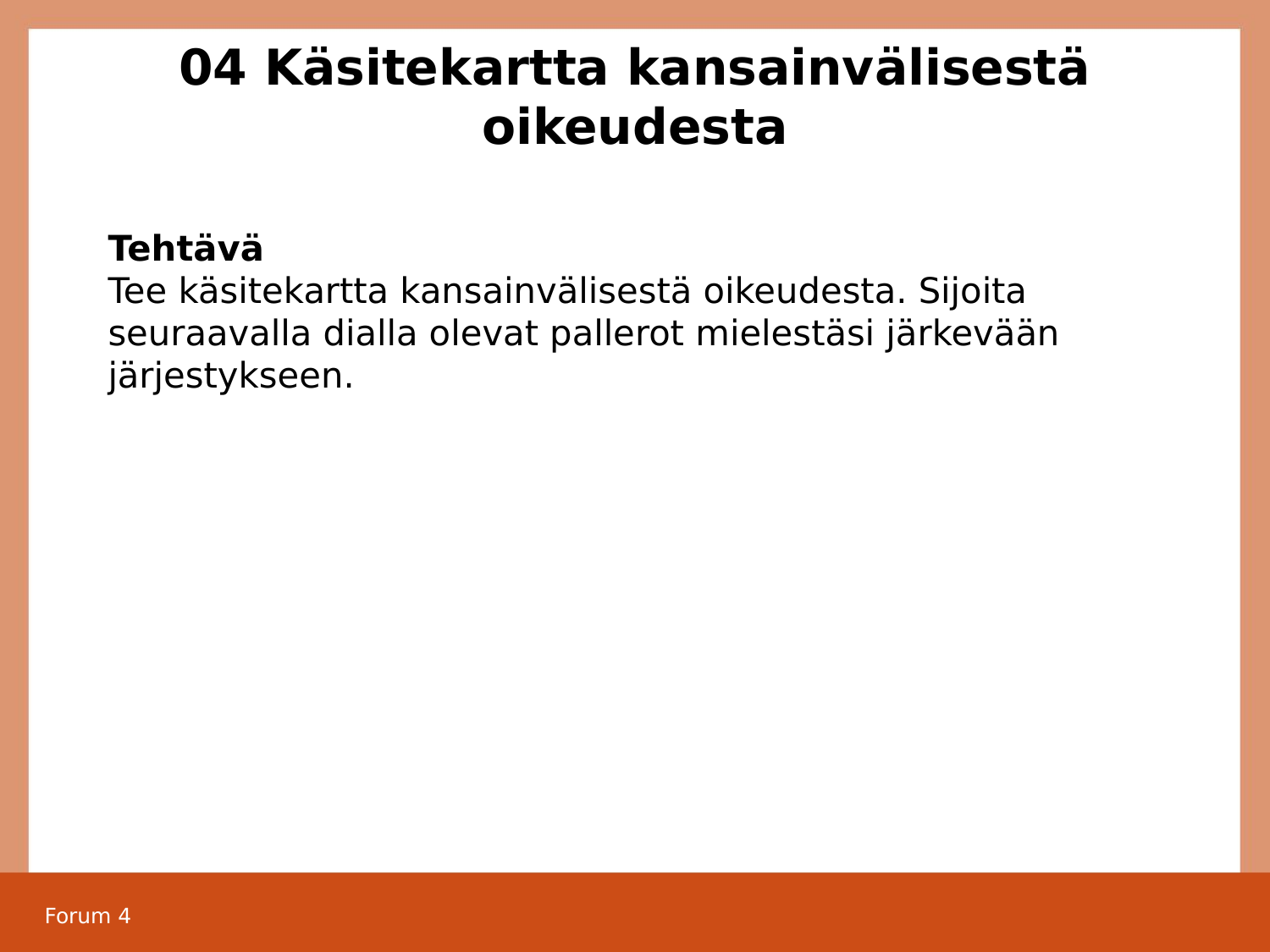

# 04 Käsitekartta kansainvälisestä oikeudesta
Tehtävä
Tee käsitekartta kansainvälisestä oikeudesta. Sijoita seuraavalla dialla olevat pallerot mielestäsi järkevään järjestykseen.